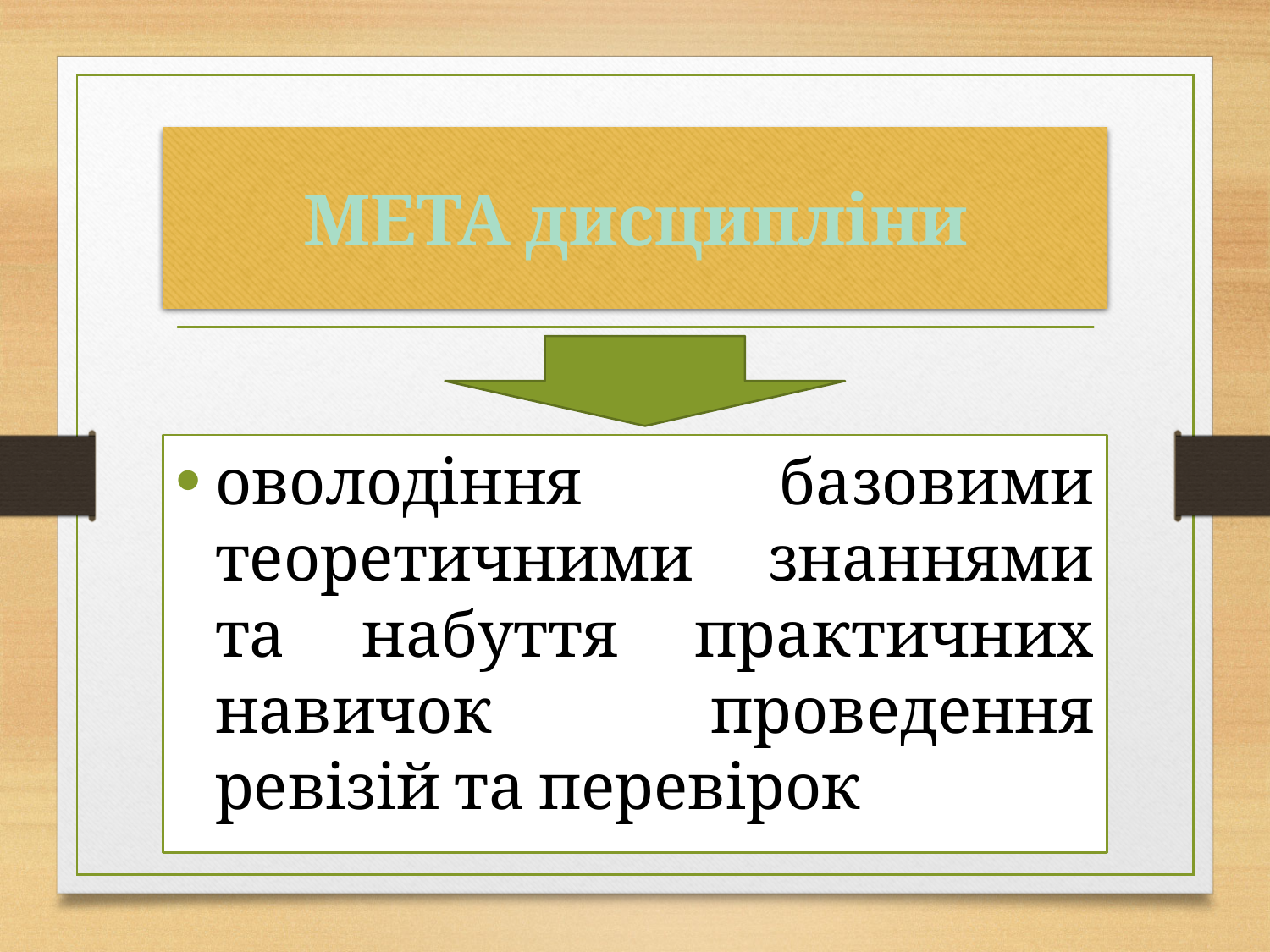

# МЕТА дисципліни

оволодіння базовими теоретичними знаннями та набуття практичних навичок проведення ревізій та перевірок